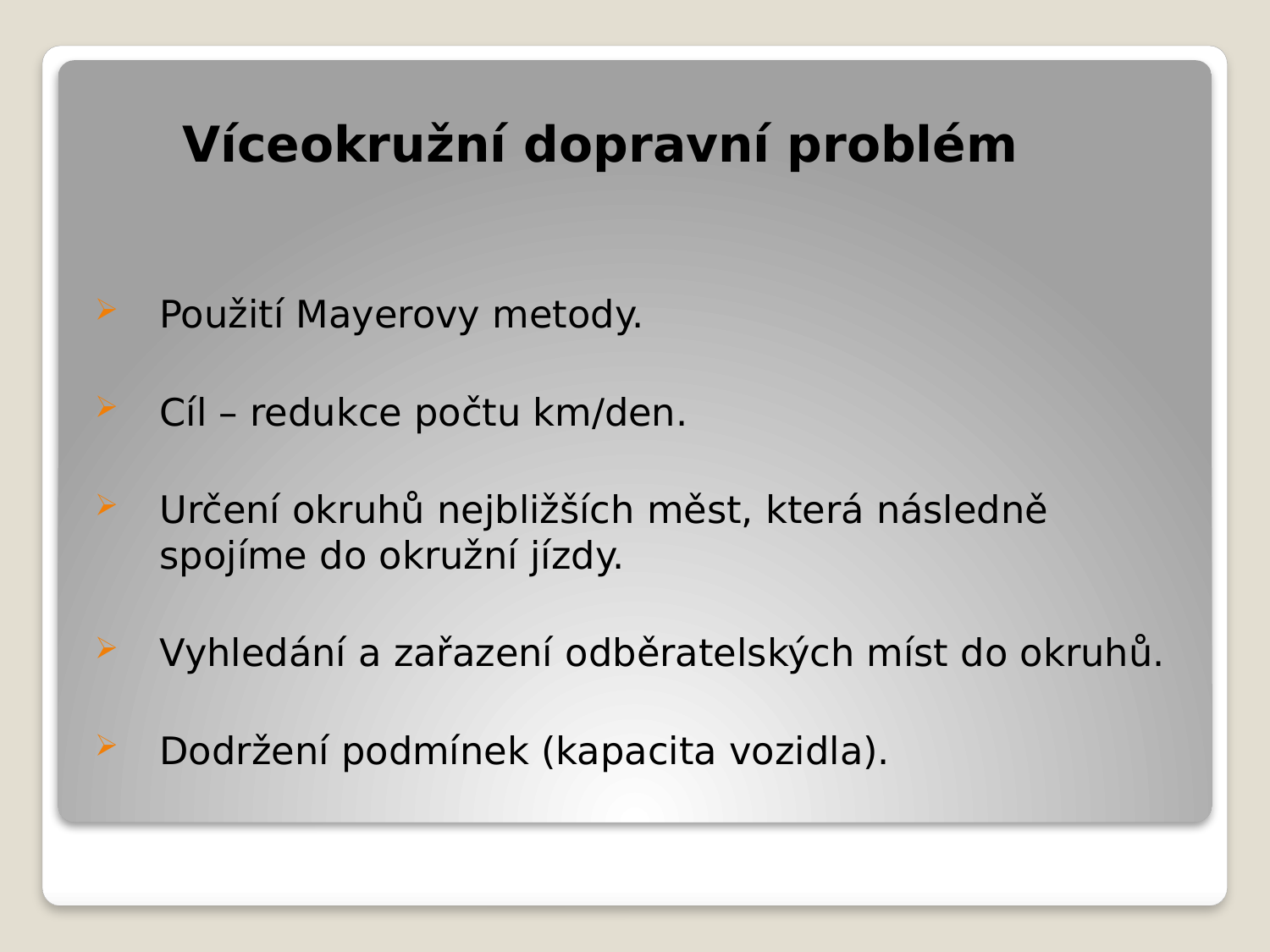

# Víceokružní dopravní problém
Použití Mayerovy metody.

Cíl – redukce počtu km/den.

Určení okruhů nejbližších měst, která následně spojíme do okružní jízdy.

Vyhledání a zařazení odběratelských míst do okruhů.

Dodržení podmínek (kapacita vozidla).